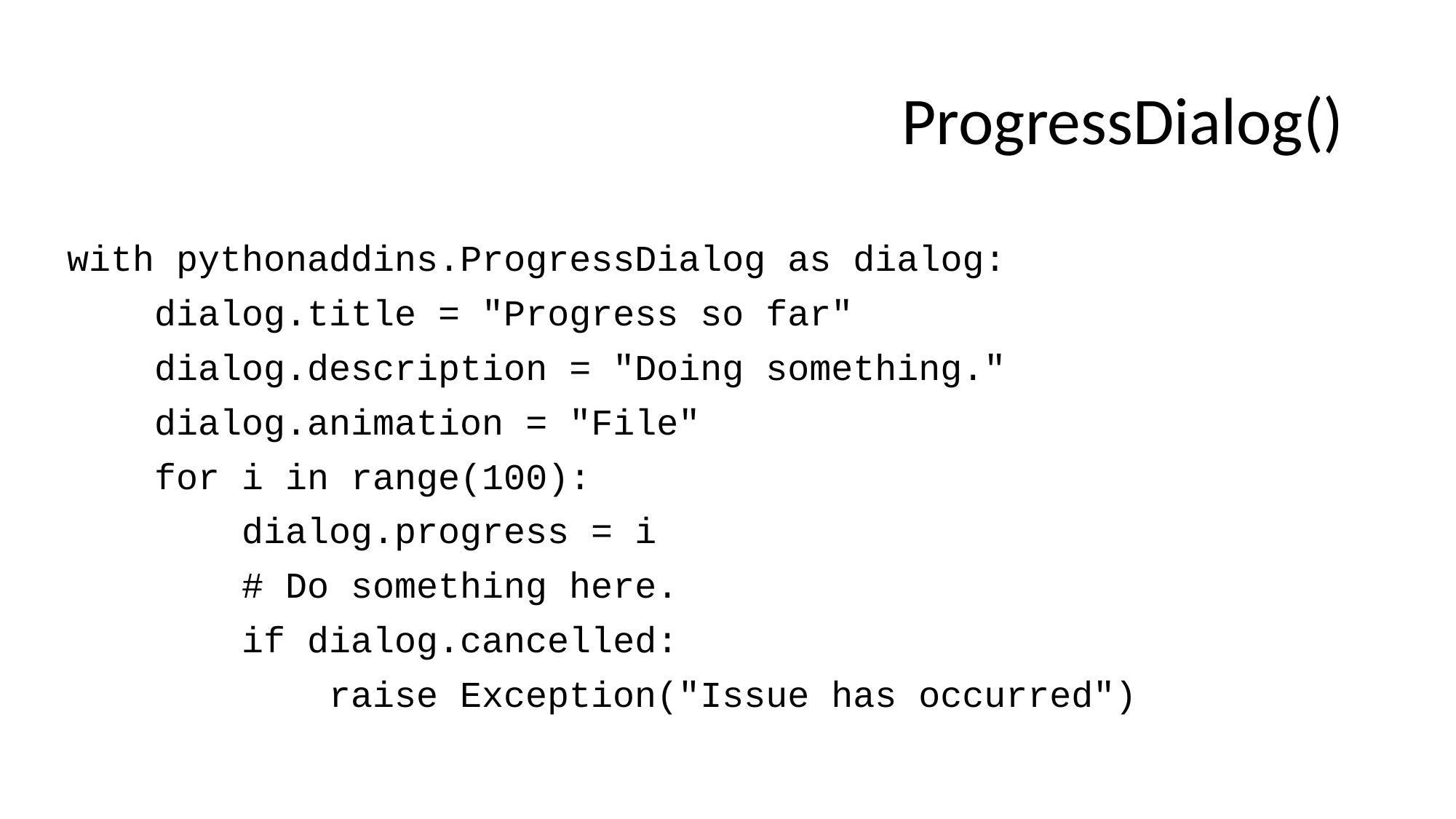

# ProgressDialog()
with pythonaddins.ProgressDialog as dialog:
    dialog.title = "Progress so far"
    dialog.description = "Doing something."
    dialog.animation = "File"
    for i in range(100):
        dialog.progress = i
	   # Do something here.
        if dialog.cancelled:
            raise Exception("Issue has occurred")